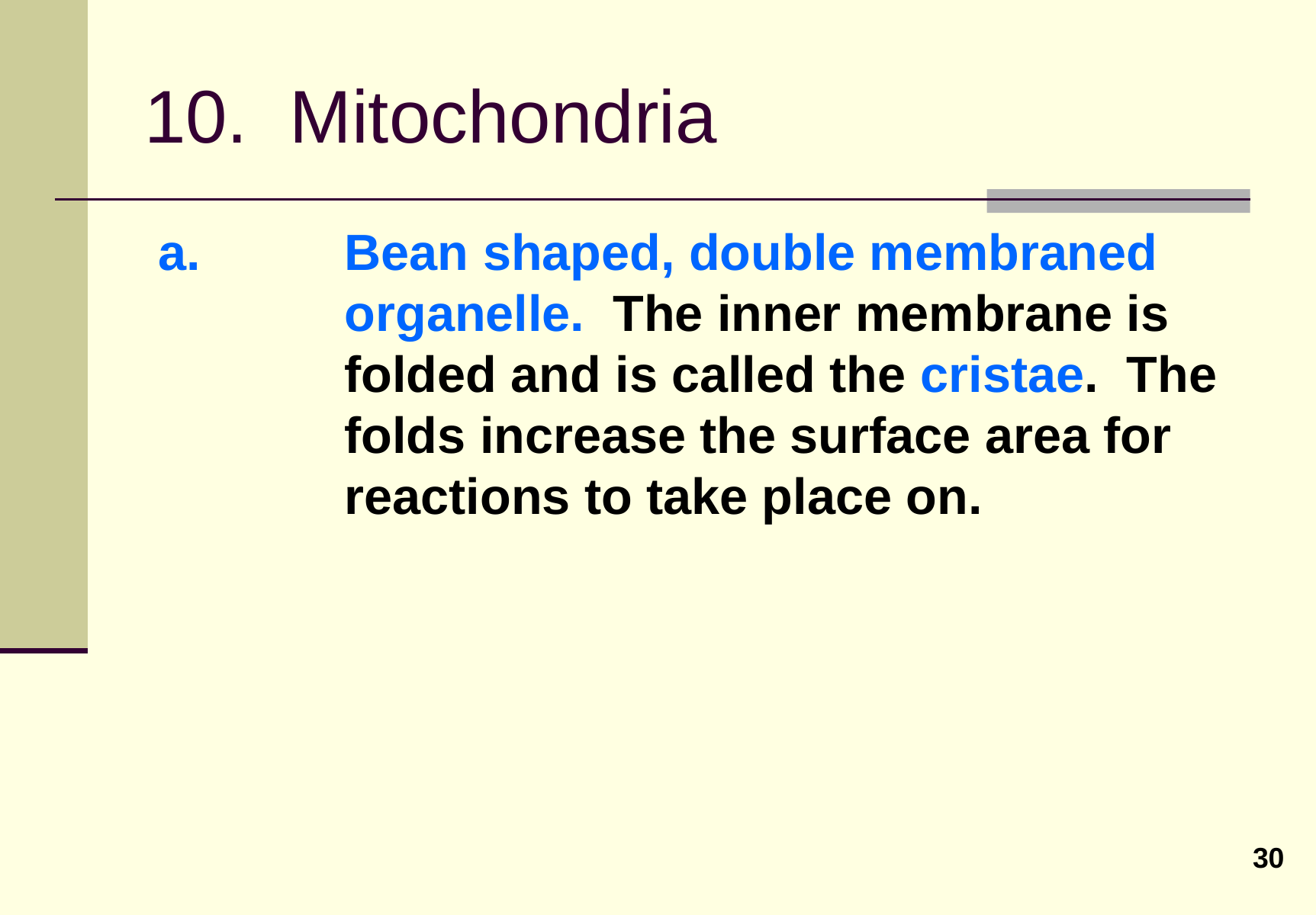

# 10.  Mitochondria
 a.		Bean shaped, double membraned 	organelle.  The inner membrane is 	folded and is called the cristae.  The 	folds increase the surface area for 	reactions to take place on.
30